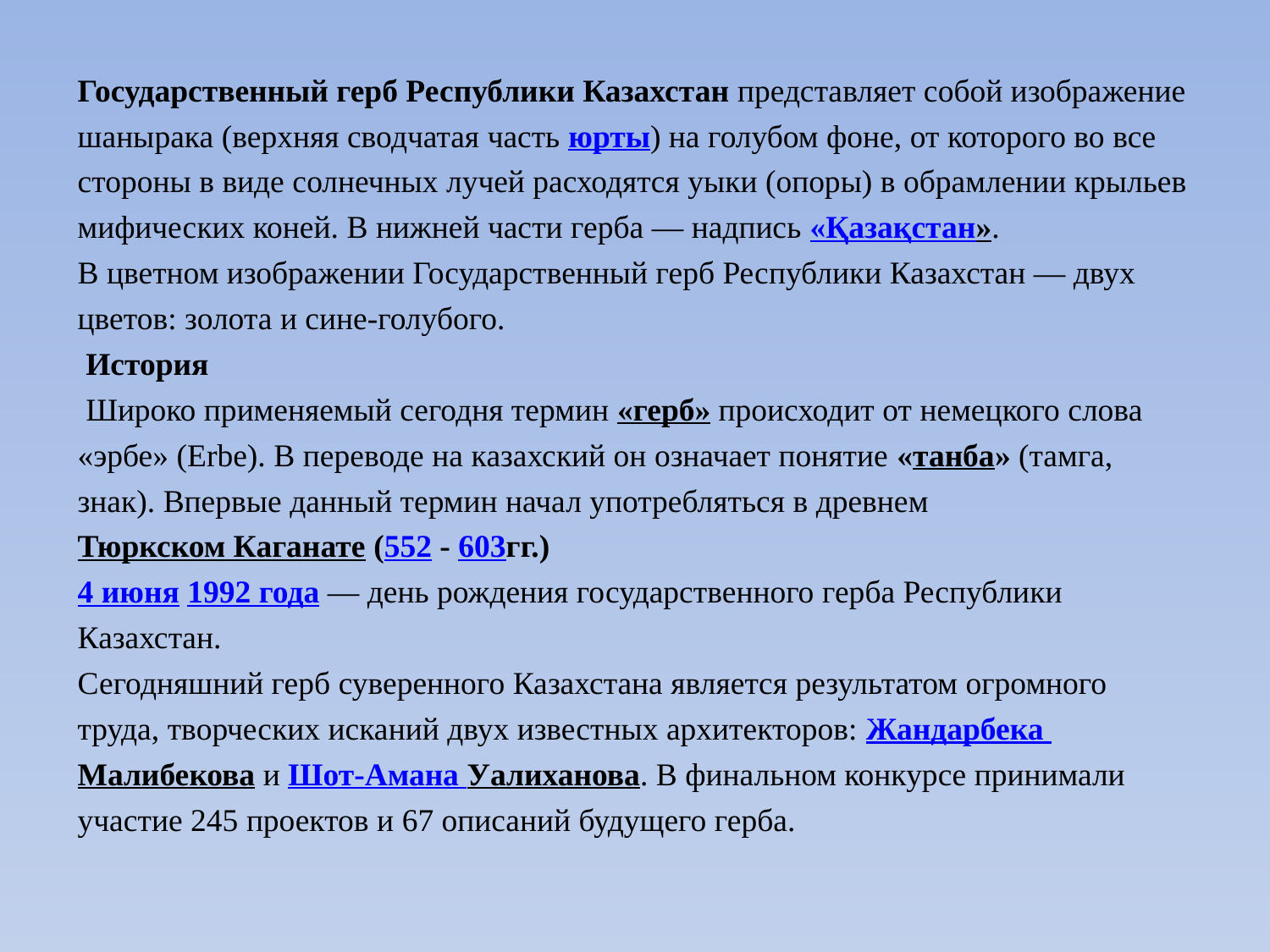

Государственный герб Республики Казахстан представляет собой изображение шанырака (верхняя сводчатая часть юрты) на голубом фоне, от которого во все стороны в виде солнечных лучей расходятся уыки (опоры) в обрамлении крыльев мифических коней. В нижней части герба — надпись «Қазақстан».
В цветном изображении Государственный герб Республики Казахстан — двух цветов: золота и сине-голубого.
 История
 Широко применяемый сегодня термин «герб» происходит от немецкого слова «эрбе» (Erbe). В переводе на казахский он означает понятие «танба» (тамга, знак). Впервые данный термин начал употребляться в древнем Тюркском Каганате (552 - 603гг.)
4 июня 1992 года — день рождения государственного герба Республики Казахстан.
Сегодняшний герб суверенного Казахстана является результатом огромного труда, творческих исканий двух известных архитекторов: Жандарбека Малибекова и Шот-Амана Уалиханова. В финальном конкурсе принимали участие 245 проектов и 67 описаний будущего герба.